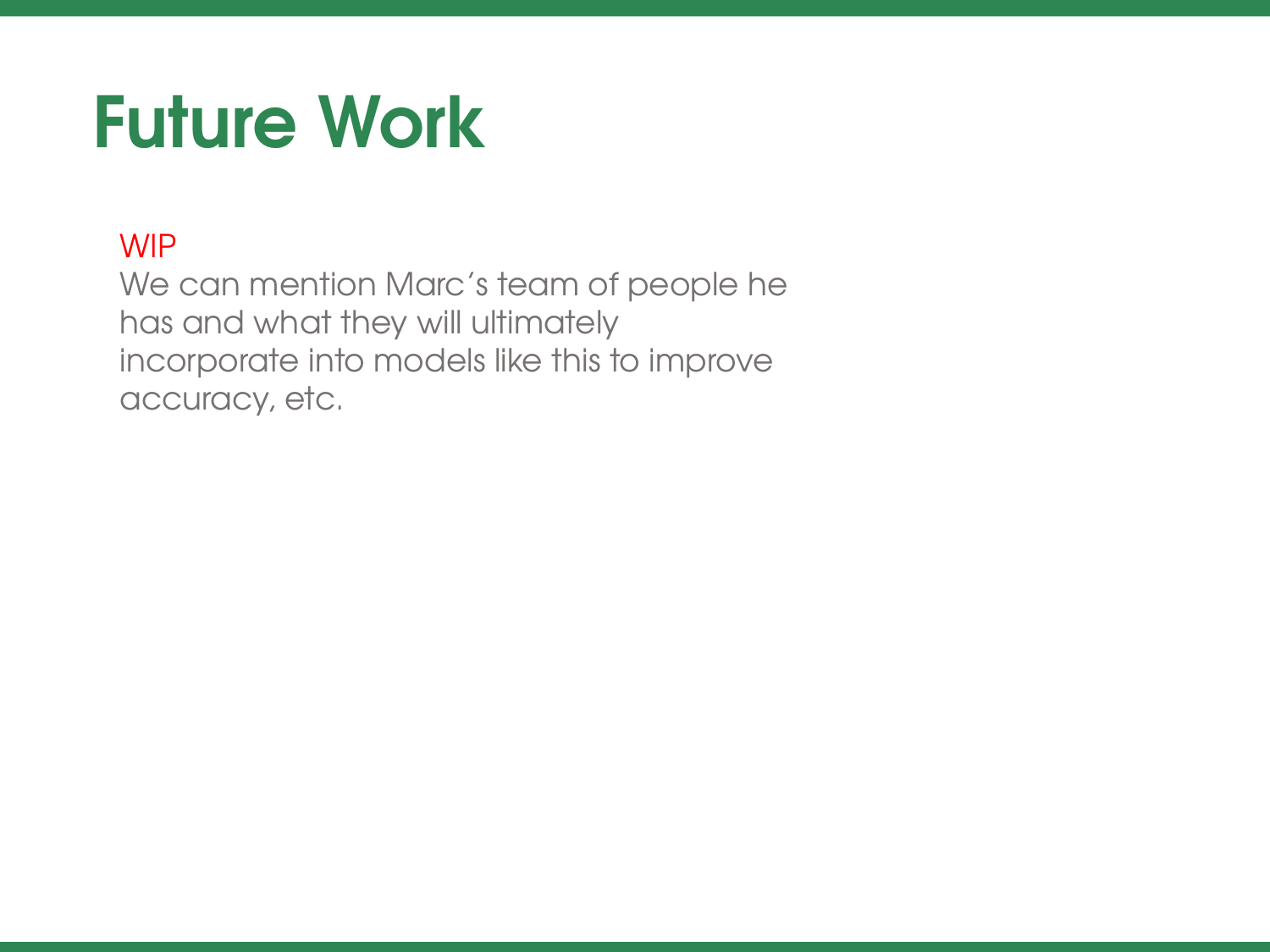

Future Work
WIP
We can mention Marc’s team of people he has and what they will ultimately incorporate into models like this to improve accuracy, etc.